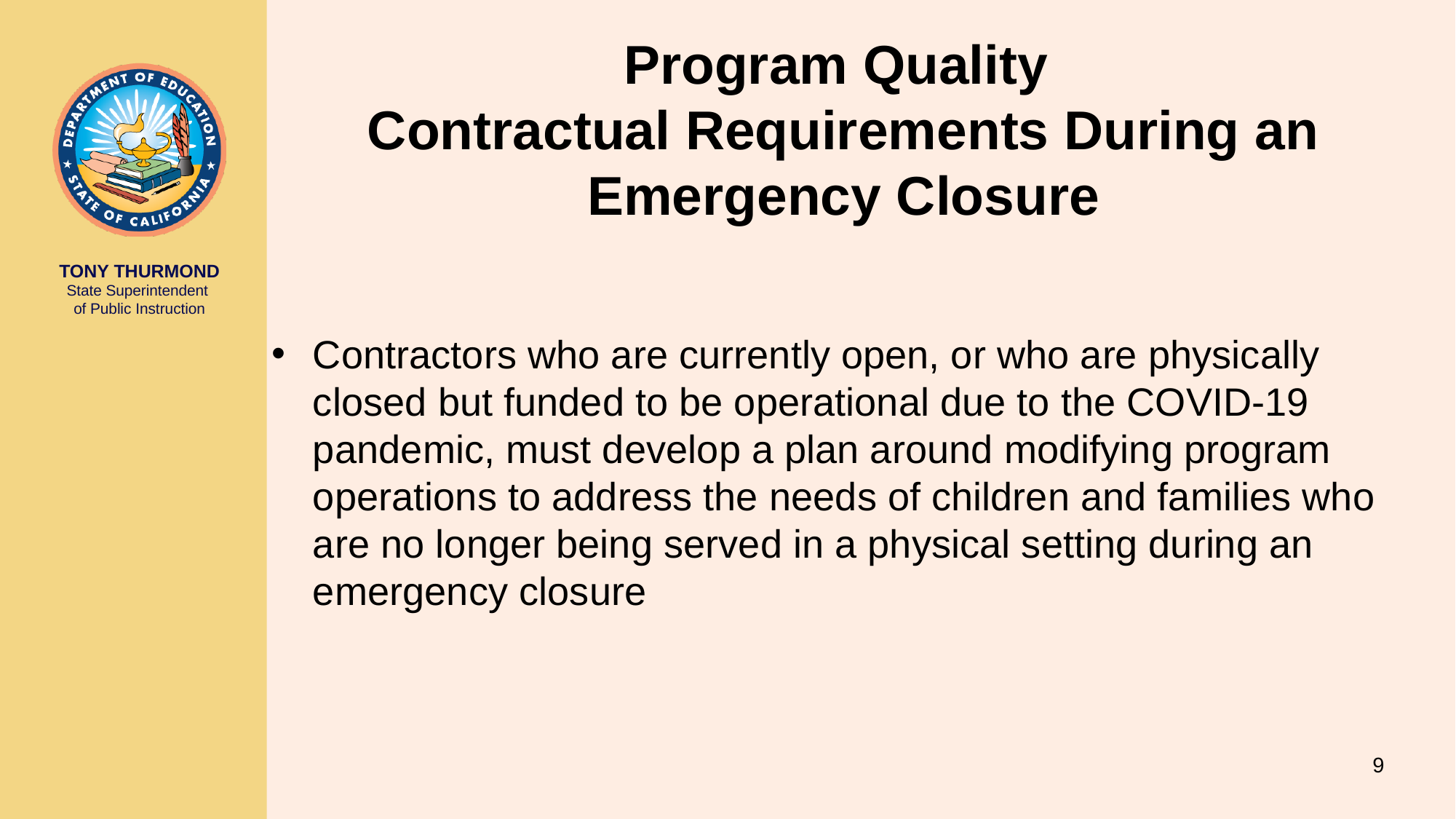

# Program Quality Contractual Requirements During an Emergency Closure
Contractors who are currently open, or who are physically closed but funded to be operational due to the COVID-19 pandemic, must develop a plan around modifying program operations to address the needs of children and families who are no longer being served in a physical setting during an emergency closure

9